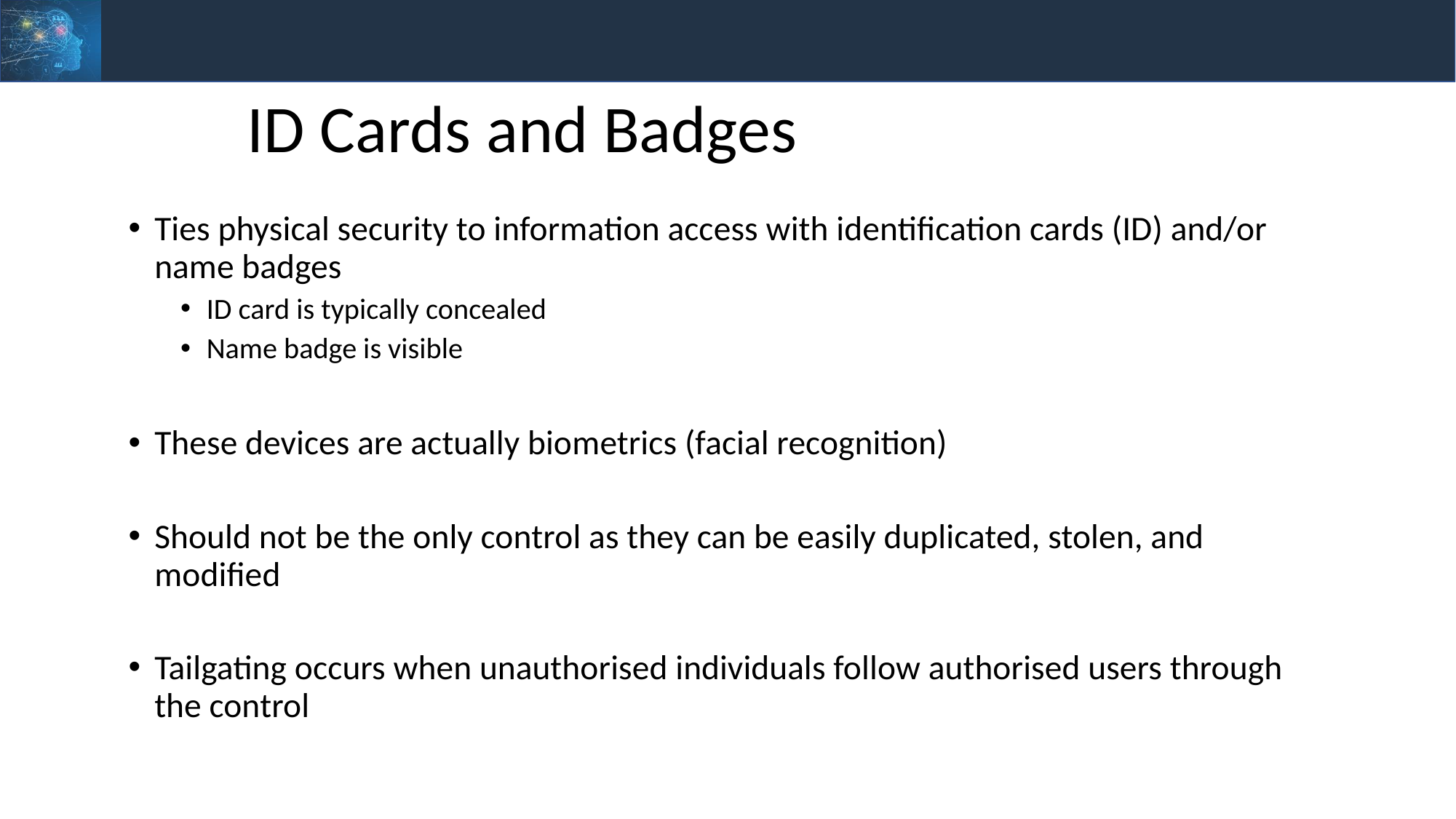

ID Cards and Badges
Ties physical security to information access with identification cards (ID) and/or name badges
ID card is typically concealed
Name badge is visible

These devices are actually biometrics (facial recognition)

Should not be the only control as they can be easily duplicated, stolen, and modified

Tailgating occurs when unauthorised individuals follow authorised users through the control